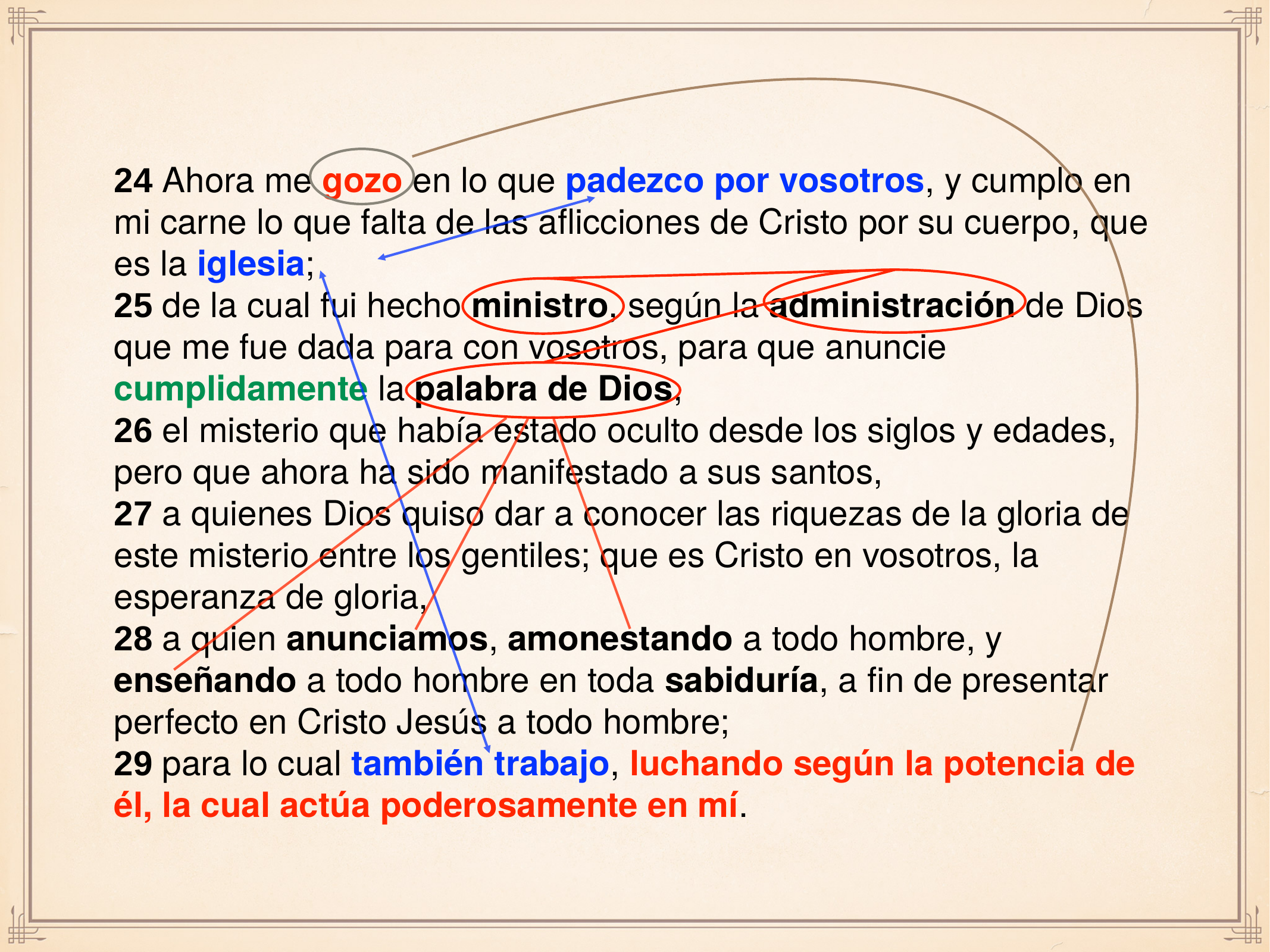

# 24 Ahora me gozo en lo que padezco por vosotros, y cumplo en mi carne lo que falta de las aflicciones de Cristo por su cuerpo, que es la iglesia;
25 de la cual fui hecho ministro, según la administración de Dios que me fue dada para con vosotros, para que anuncie cumplidamente la palabra de Dios,
26 el misterio que había estado oculto desde los siglos y edades, pero que ahora ha sido manifestado a sus santos,
27 a quienes Dios quiso dar a conocer las riquezas de la gloria de este misterio entre los gentiles; que es Cristo en vosotros, la esperanza de gloria,
28 a quien anunciamos, amonestando a todo hombre, y enseñando a todo hombre en toda sabiduría, a fin de presentar perfecto en Cristo Jesús a todo hombre;
29 para lo cual también trabajo, luchando según la potencia de él, la cual actúa poderosamente en mí.